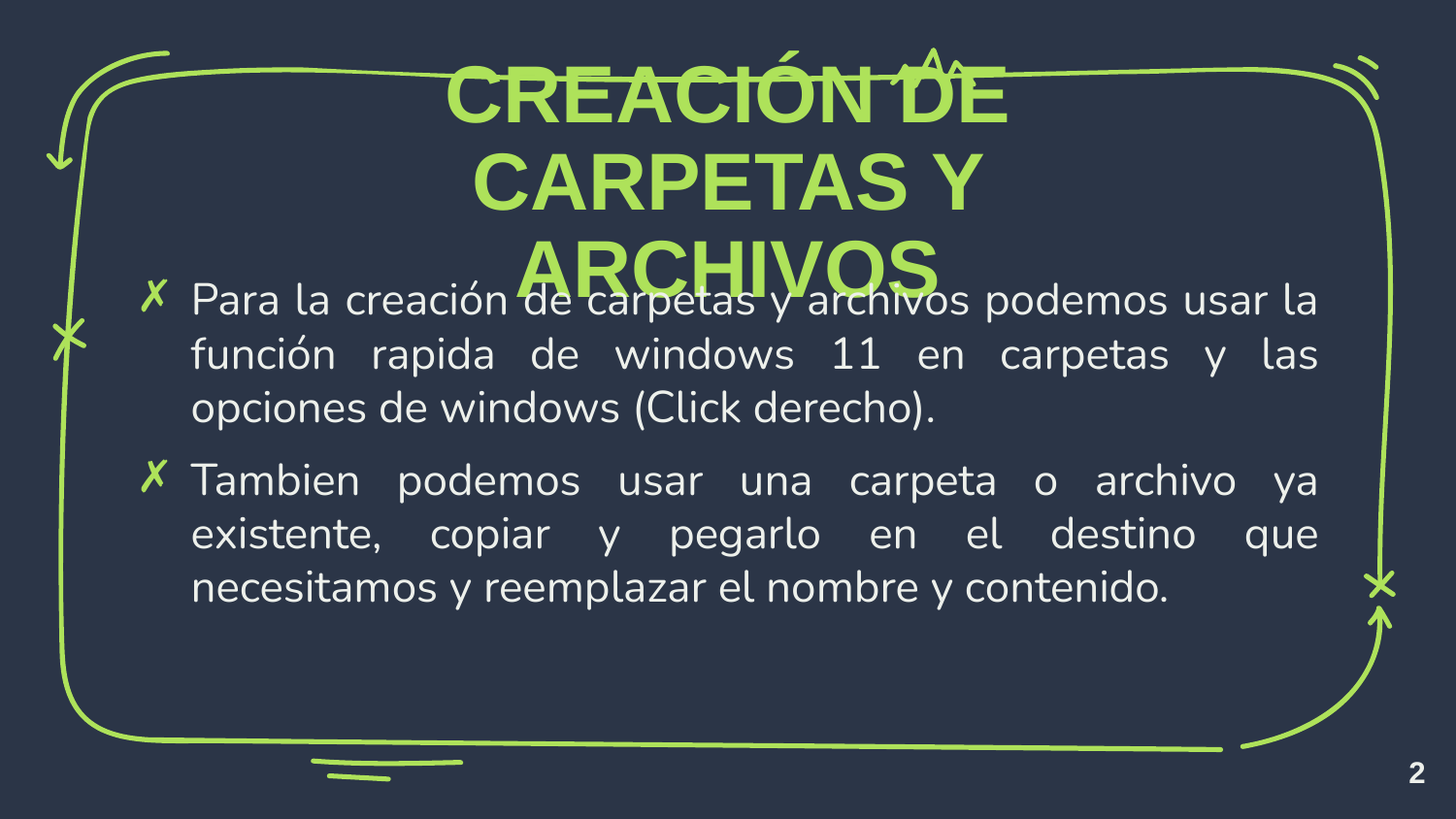

CREACIÓN DE CARPETAS Y ARCHIVOS
Para la creación de carpetas y archivos podemos usar la función rapida de windows 11 en carpetas y las opciones de windows (Click derecho).
Tambien podemos usar una carpeta o archivo ya existente, copiar y pegarlo en el destino que necesitamos y reemplazar el nombre y contenido.
2